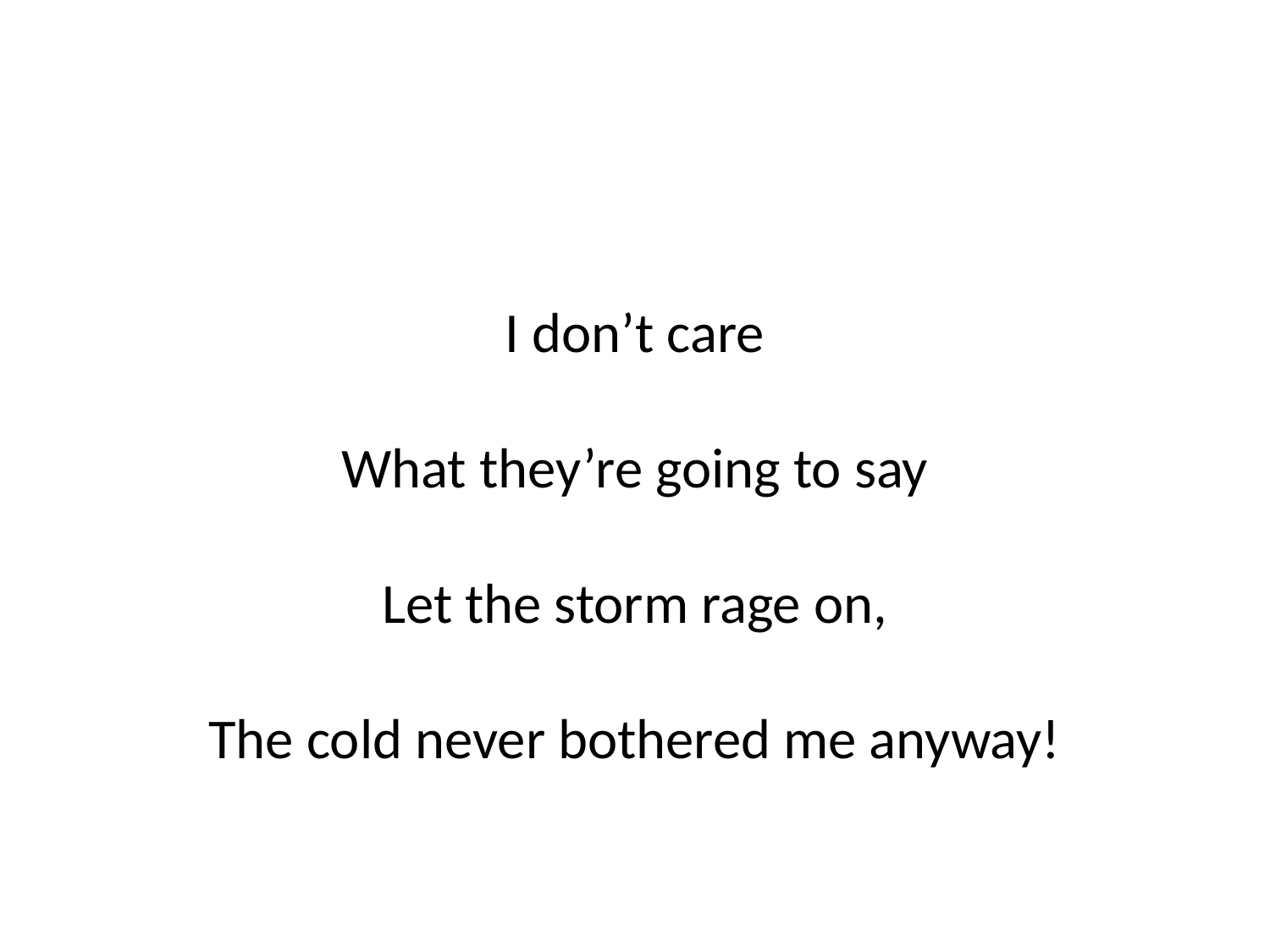

#
I don’t care
What they’re going to say
Let the storm rage on,
The cold never bothered me anyway!